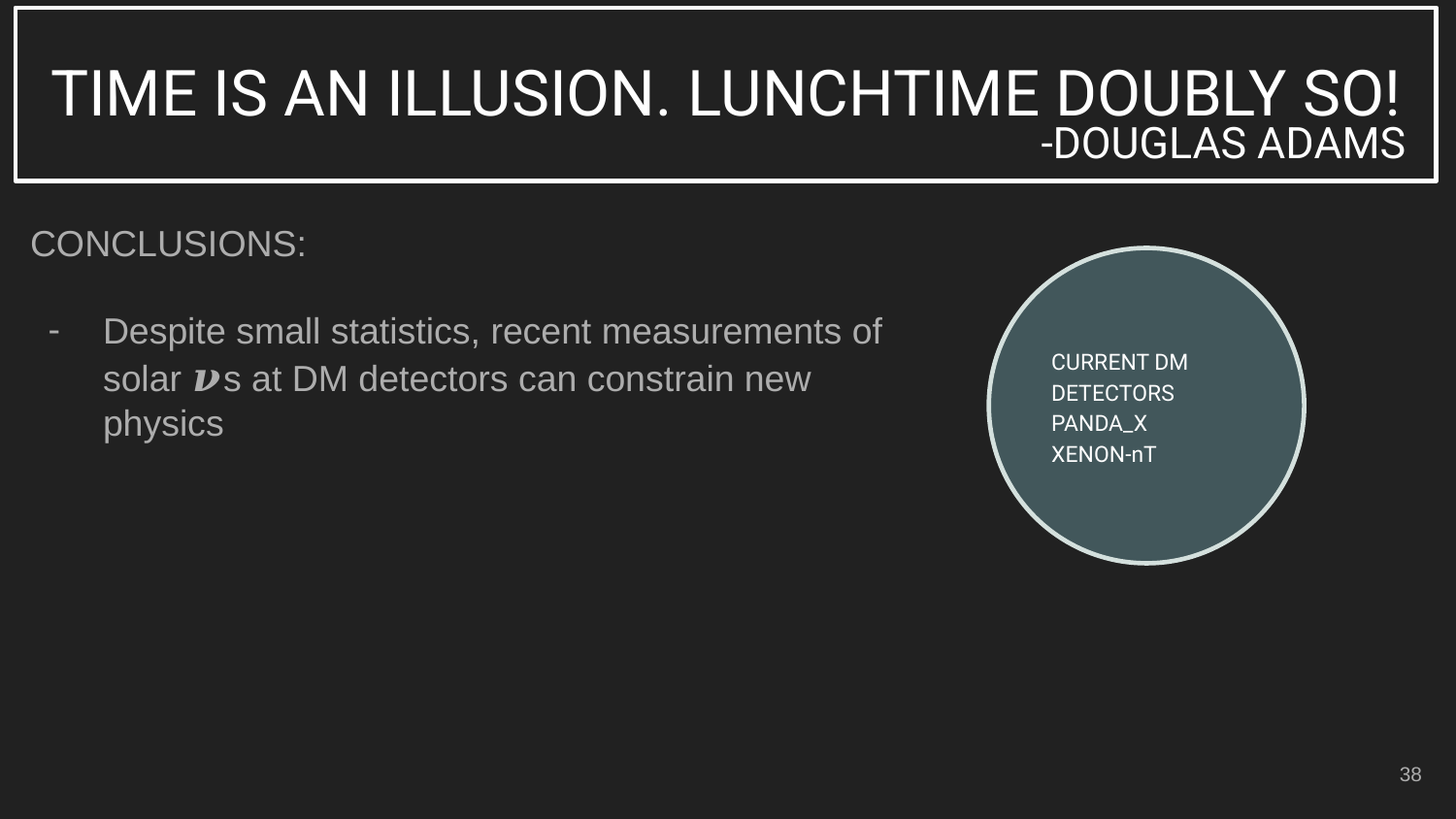

TIME IS AN ILLUSION. LUNCHTIME DOUBLY SO!
-DOUGLAS ADAMS
CONCLUSIONS:

Despite small statistics, recent measurements of solar 𝝂s at DM detectors can constrain new physics

CURRENT DM DETECTORS
PANDA_X
XENON-nT
38